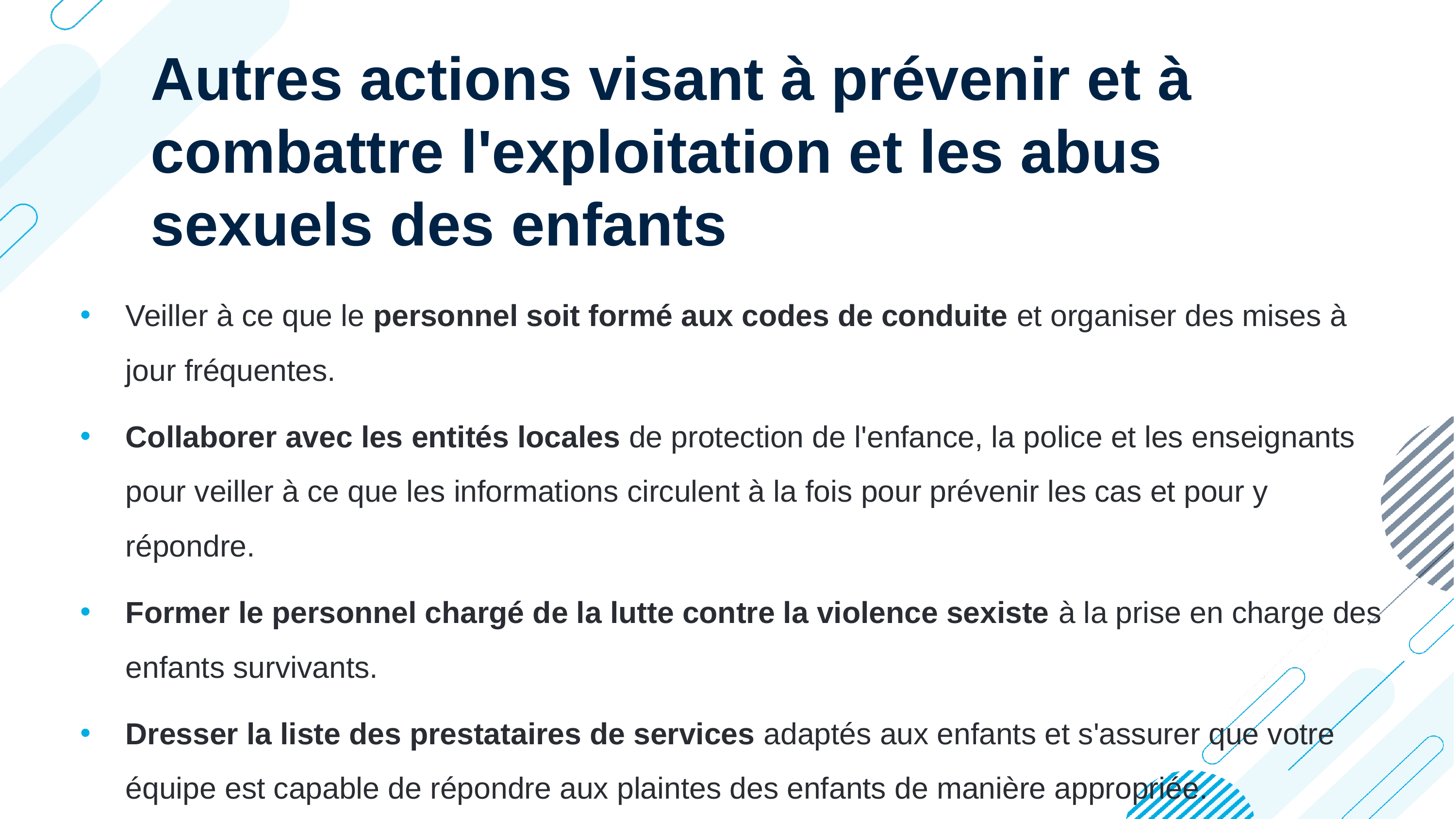

Autres actions visant à prévenir et à combattre l'exploitation et les abus sexuels des enfants
CRIMINAL/LEGAL
Veiller à ce que le personnel soit formé aux codes de conduite et organiser des mises à jour fréquentes.
Collaborer avec les entités locales de protection de l'enfance, la police et les enseignants pour veiller à ce que les informations circulent à la fois pour prévenir les cas et pour y répondre.
Former le personnel chargé de la lutte contre la violence sexiste à la prise en charge des enfants survivants.
Dresser la liste des prestataires de services adaptés aux enfants et s'assurer que votre équipe est capable de répondre aux plaintes des enfants de manière appropriée.